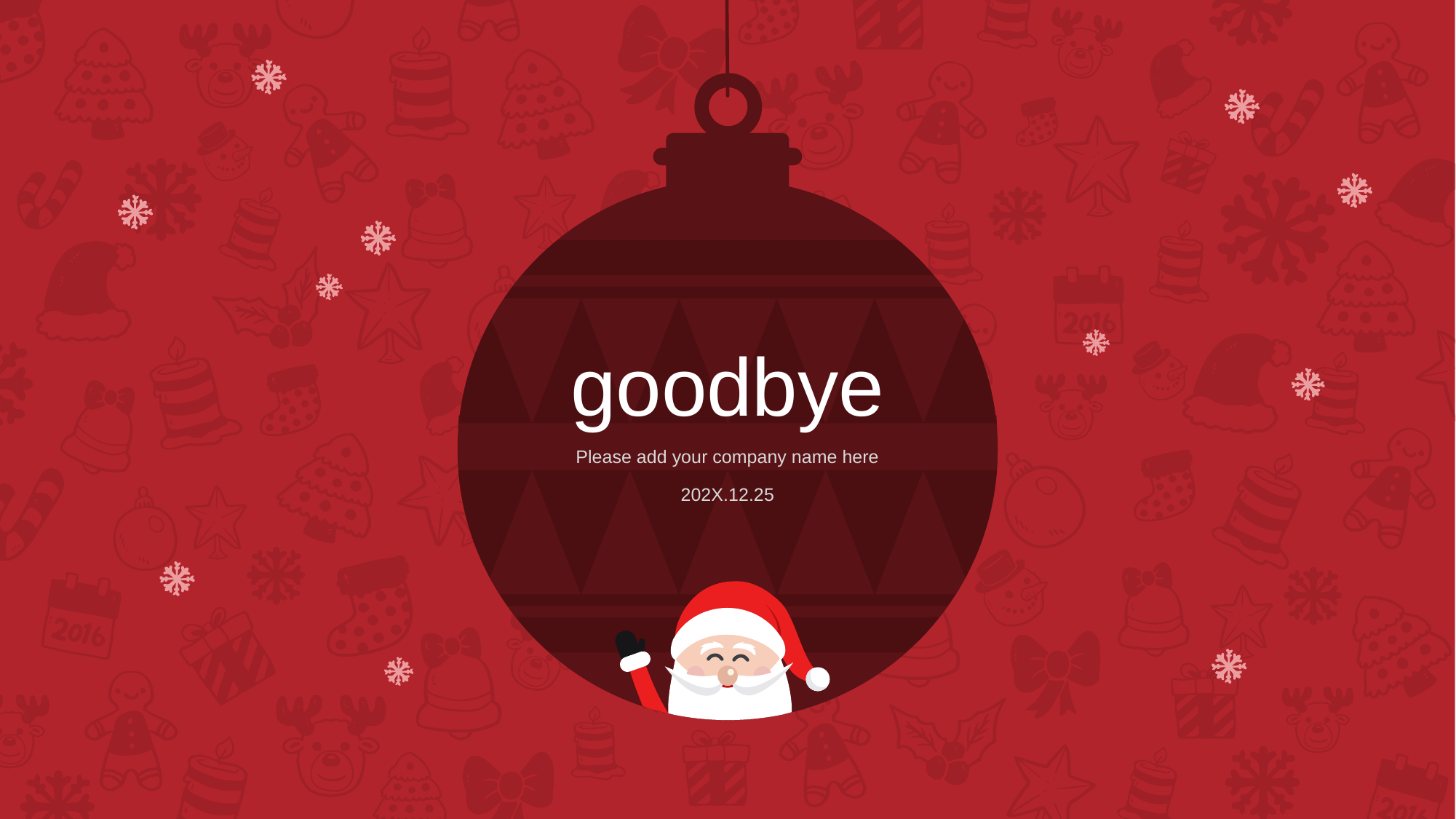

goodbye

Please add your company name here
202X.12.25